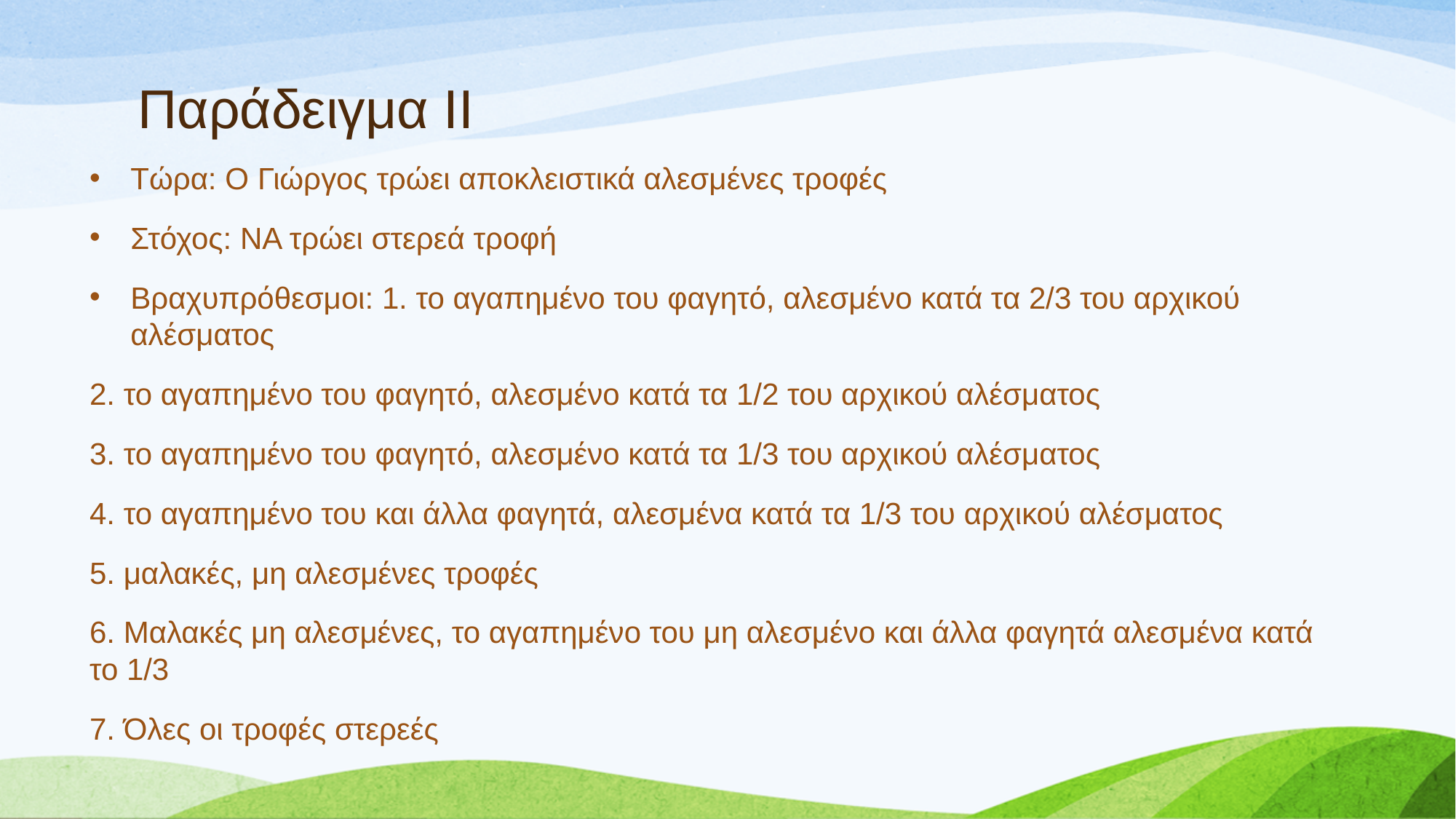

# Παράδειγμα ΙΙ
Τώρα: Ο Γιώργος τρώει αποκλειστικά αλεσμένες τροφές
Στόχος: ΝΑ τρώει στερεά τροφή
Βραχυπρόθεσμοι: 1. το αγαπημένο του φαγητό, αλεσμένο κατά τα 2/3 του αρχικού αλέσματος
2. το αγαπημένο του φαγητό, αλεσμένο κατά τα 1/2 του αρχικού αλέσματος
3. το αγαπημένο του φαγητό, αλεσμένο κατά τα 1/3 του αρχικού αλέσματος
4. το αγαπημένο του και άλλα φαγητά, αλεσμένα κατά τα 1/3 του αρχικού αλέσματος
5. μαλακές, μη αλεσμένες τροφές
6. Μαλακές μη αλεσμένες, το αγαπημένο του μη αλεσμένο και άλλα φαγητά αλεσμένα κατά το 1/3
7. Όλες οι τροφές στερεές